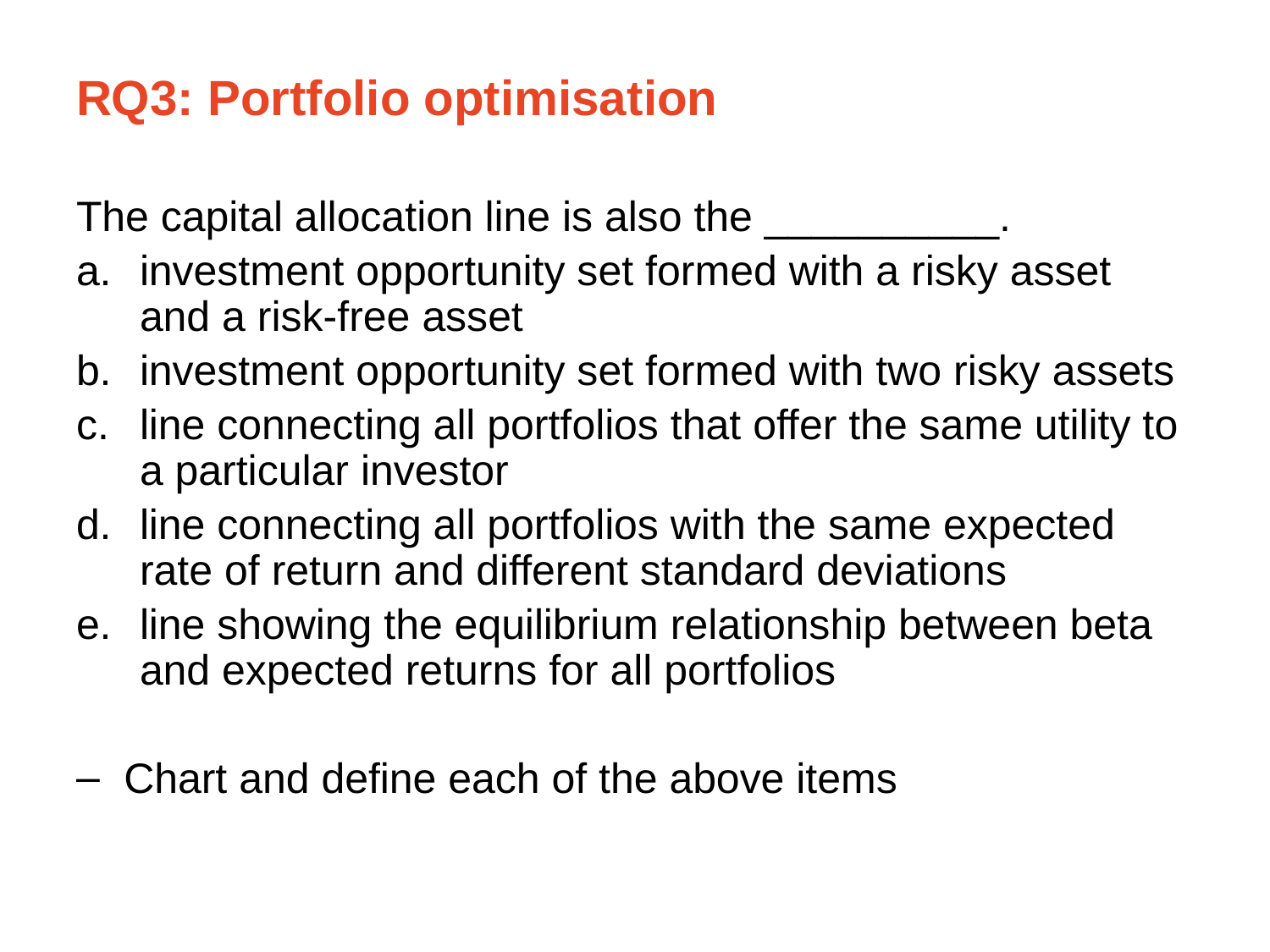

# RQ3: Portfolio optimisation
The capital allocation line is also the __________.
investment opportunity set formed with a risky asset and a risk-free asset
investment opportunity set formed with two risky assets
line connecting all portfolios that offer the same utility to a particular investor
line connecting all portfolios with the same expected rate of return and different standard deviations
line showing the equilibrium relationship between beta and expected returns for all portfolios

Chart and define each of the above items